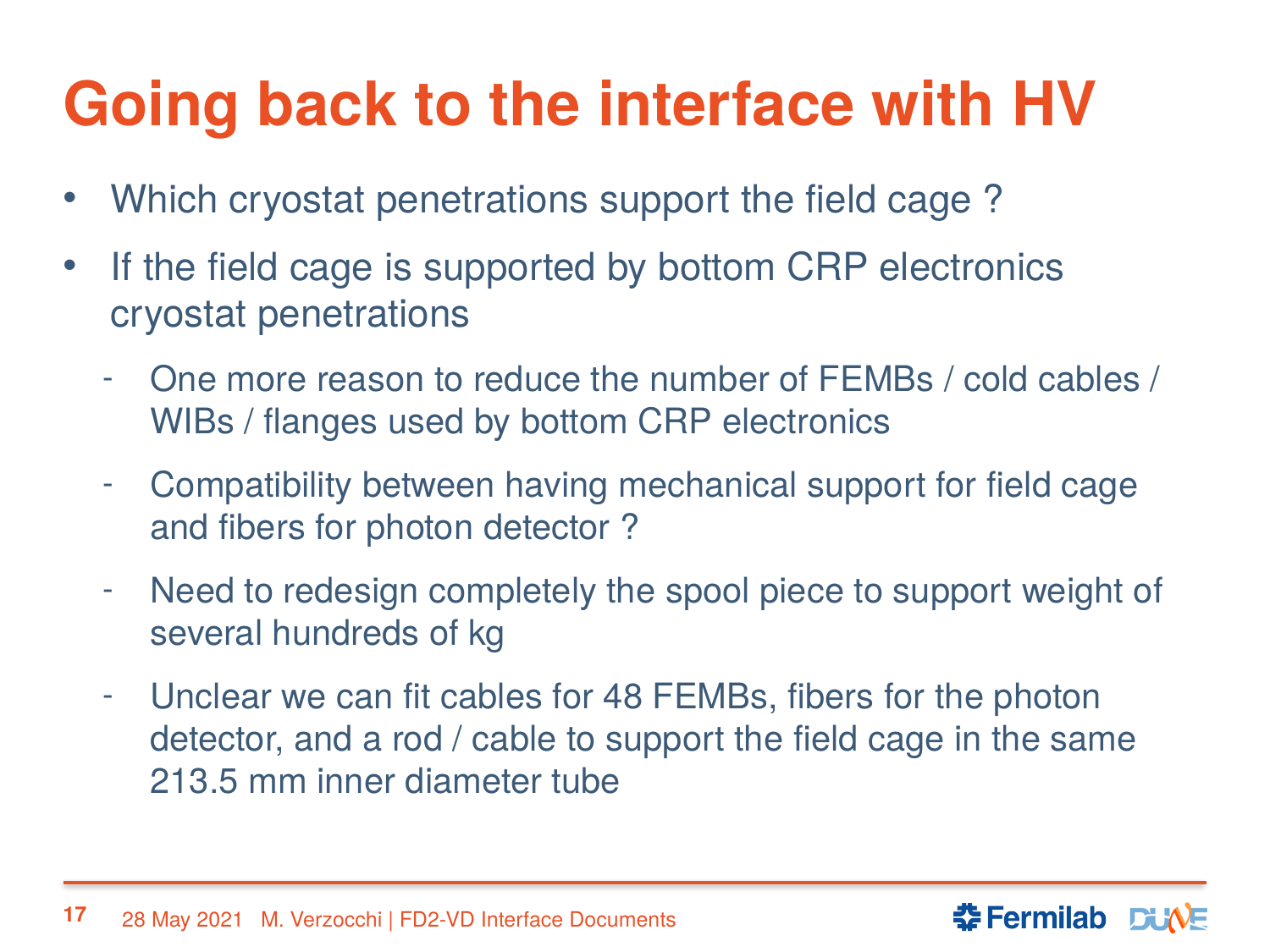

# Going back to the interface with HV
Which cryostat penetrations support the field cage ?
If the field cage is supported by bottom CRP electronics cryostat penetrations
One more reason to reduce the number of FEMBs / cold cables / WIBs / flanges used by bottom CRP electronics
Compatibility between having mechanical support for field cage and fibers for photon detector ?
Need to redesign completely the spool piece to support weight of several hundreds of kg
Unclear we can fit cables for 48 FEMBs, fibers for the photon detector, and a rod / cable to support the field cage in the same 213.5 mm inner diameter tube

17
28 May 2021
M. Verzocchi | FD2-VD Interface Documents